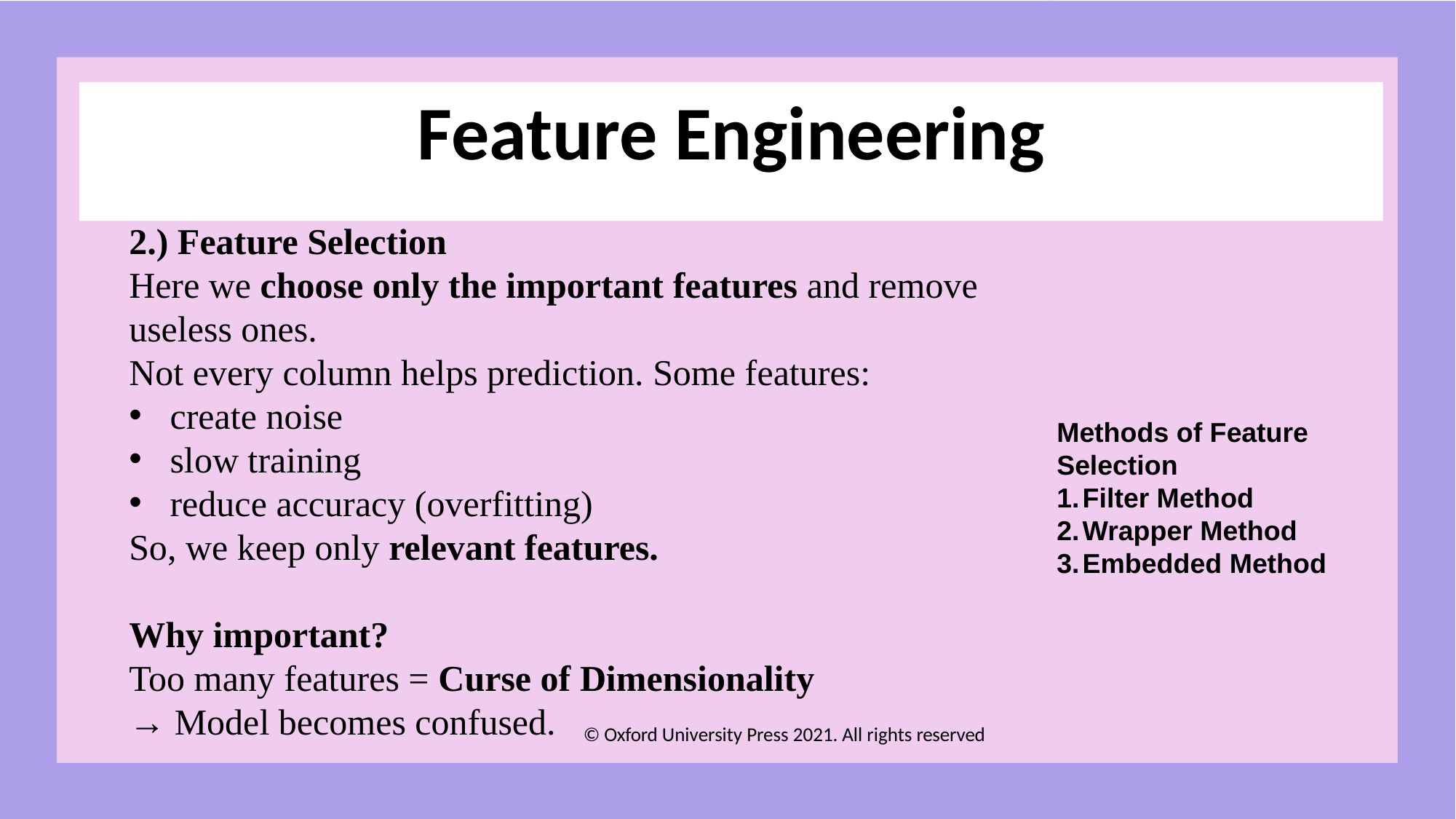

# Feature Engineering
2.) Feature Selection
Here we choose only the important features and remove useless ones.
Not every column helps prediction. Some features:
create noise
slow training
reduce accuracy (overfitting)
So, we keep only relevant features.

Why important?
Too many features = Curse of Dimensionality
→ Model becomes confused.

Methods of Feature Selection
Filter Method
Wrapper Method
Embedded Method
© Oxford University Press 2021. All rights reserved